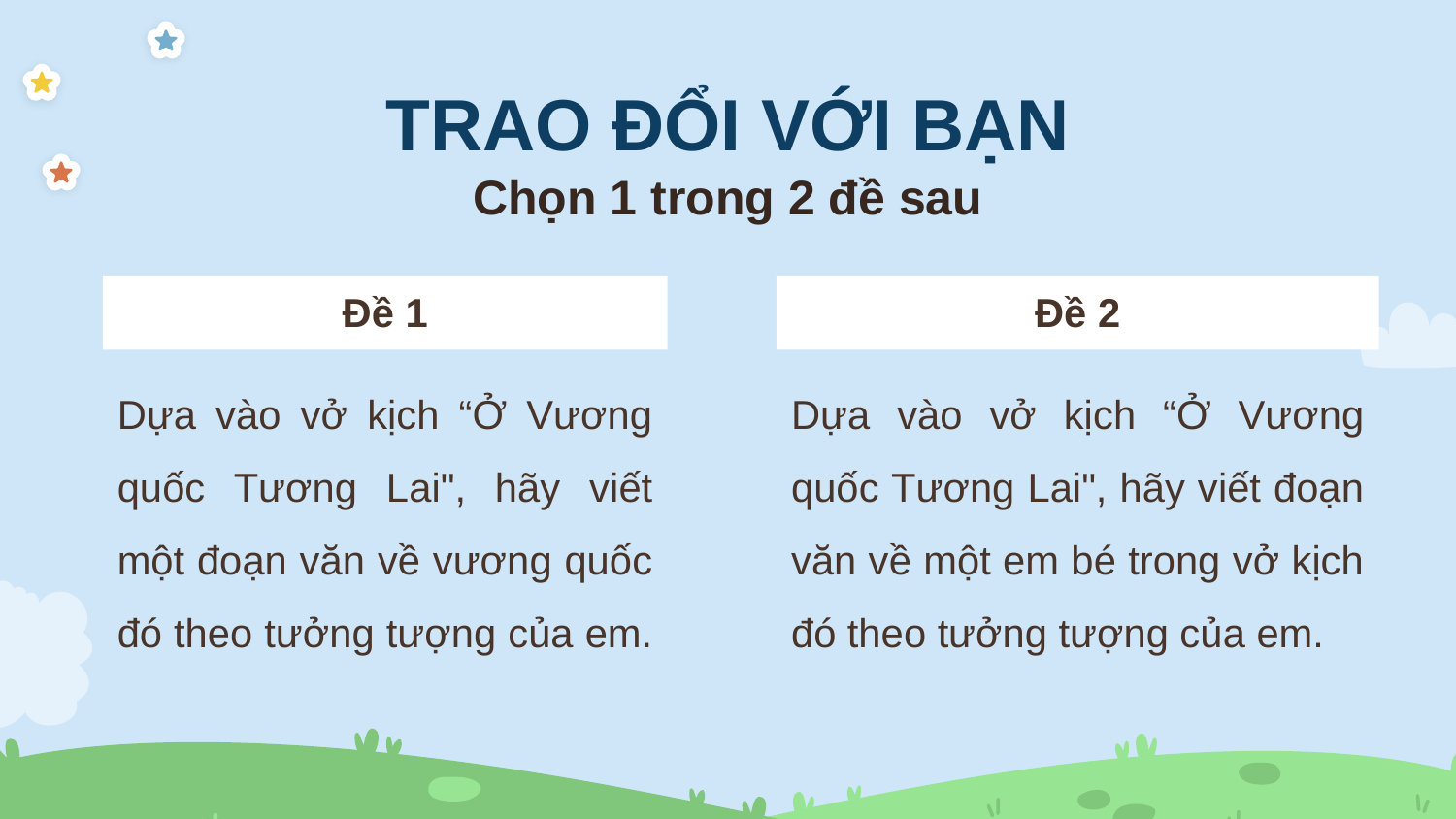

TRAO ĐỔI VỚI BẠN
Chọn 1 trong 2 đề sau
Đề 1
Đề 2
Dựa vào vở kịch “Ở Vương quốc Tương Lai", hãy viết một đoạn văn về vương quốc đó theo tưởng tượng của em.
Dựa vào vở kịch “Ở Vương quốc Tương Lai", hãy viết đoạn văn về một em bé trong vở kịch đó theo tưởng tượng của em.